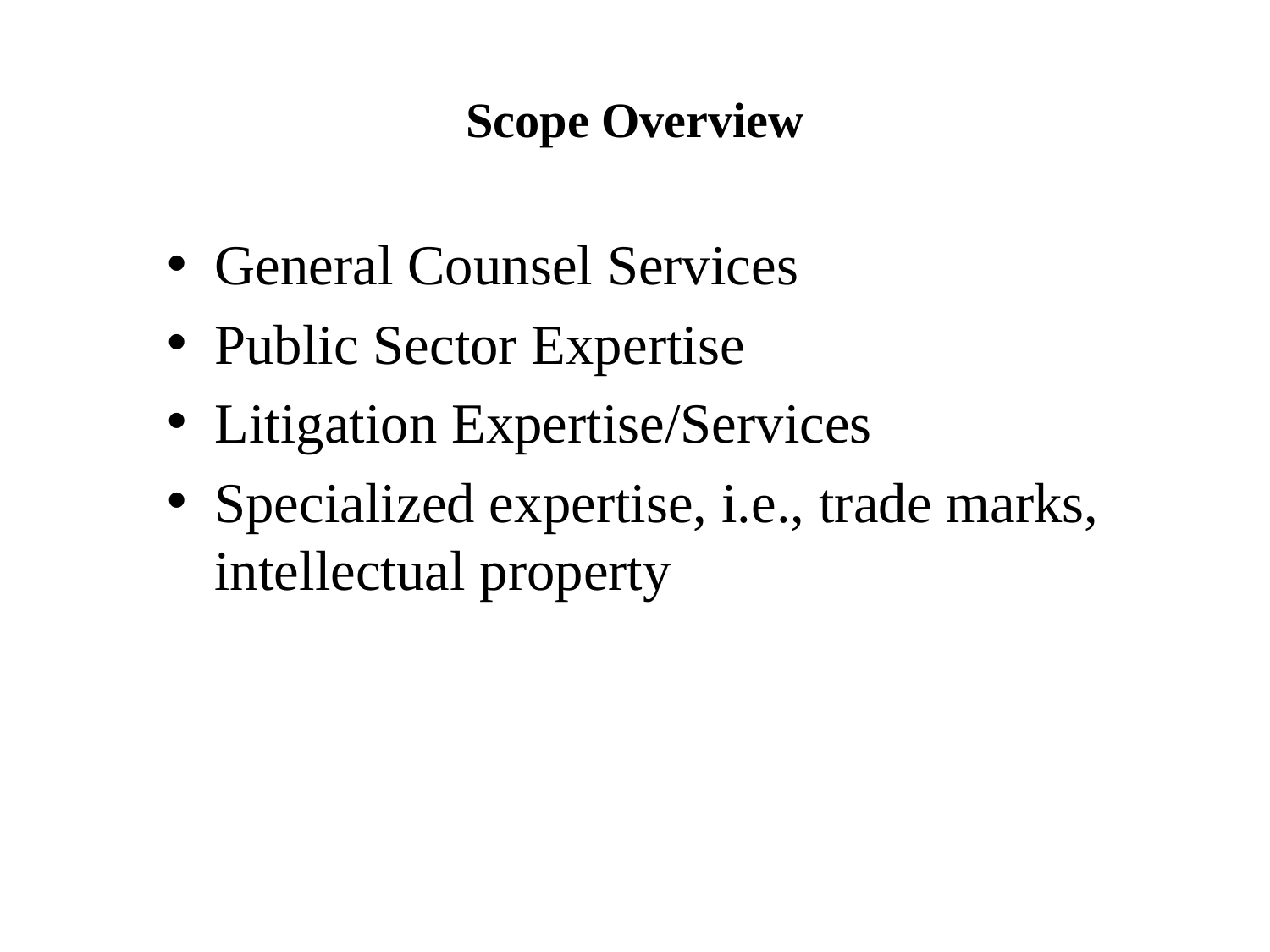

# Scope Overview
General Counsel Services
Public Sector Expertise
Litigation Expertise/Services
Specialized expertise, i.e., trade marks, intellectual property